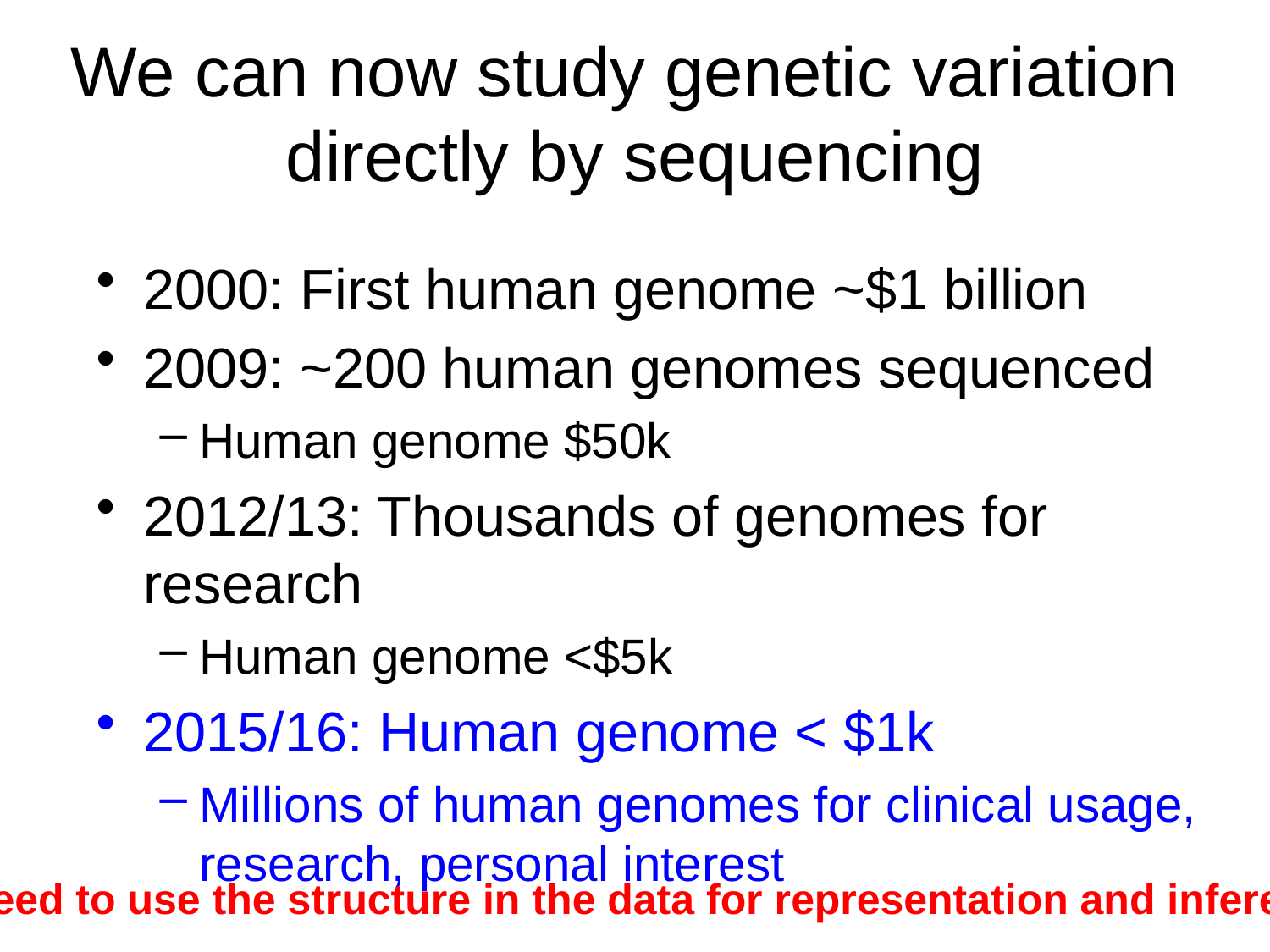

# We can now study genetic variation directly by sequencing
2000: First human genome ~$1 billion
2009: ~200 human genomes sequenced
Human genome $50k
2012/13: Thousands of genomes for research
Human genome <$5k
2015/16: Human genome < $1k
Millions of human genomes for clinical usage, research, personal interest
We need to use the structure in the data for representation and inference